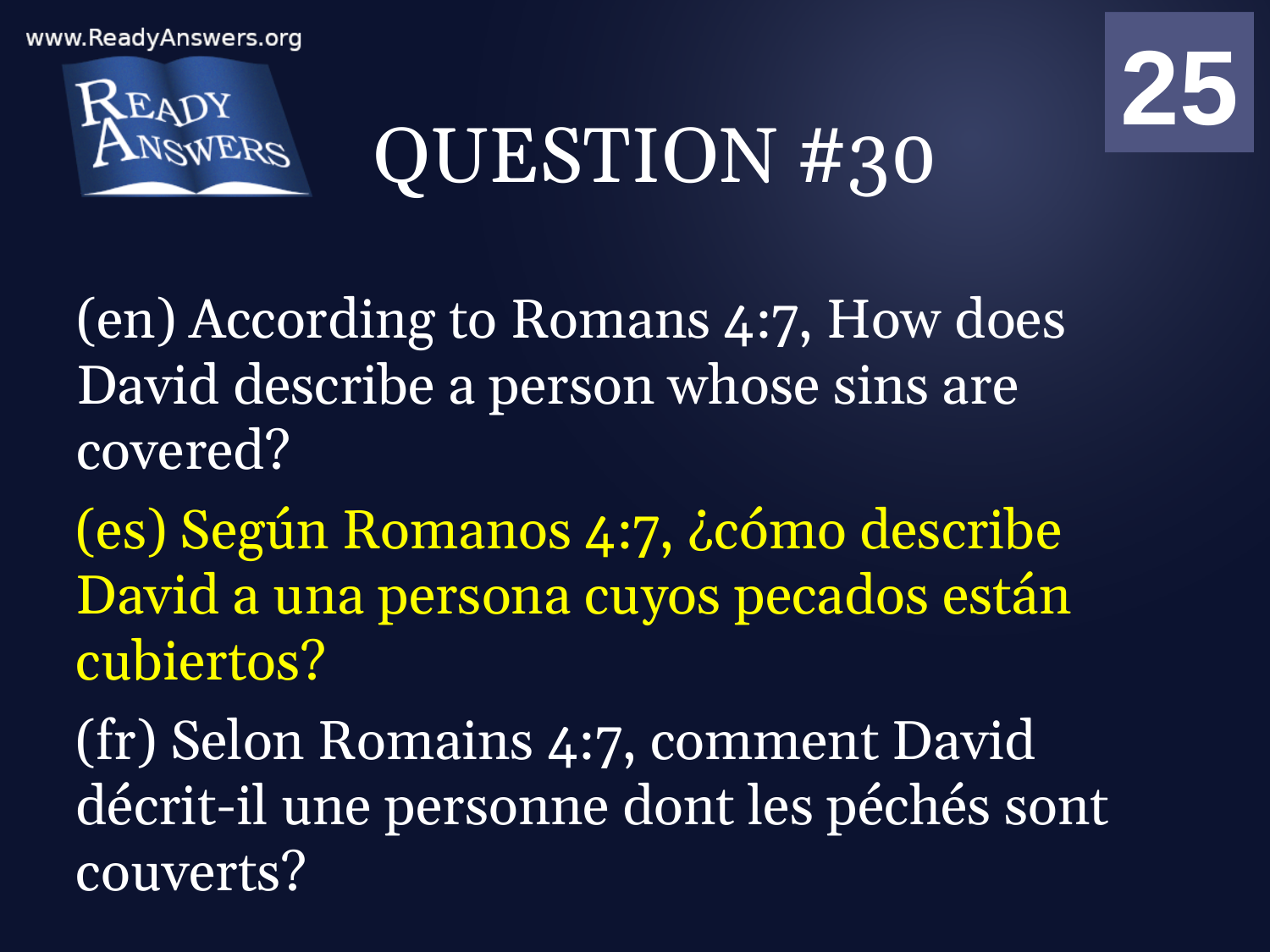

01
02
03
04
05
06
07
08
09
10
11
12
13
14
15
16
17
18
19
20
21
22
23
24
25
00
# QUESTION #30
(en) According to Romans 4:7, How does David describe a person whose sins are covered?
(es) Según Romanos 4:7, ¿cómo describe David a una persona cuyos pecados están cubiertos?
(fr) Selon Romains 4:7, comment David décrit-il une personne dont les péchés sont couverts?